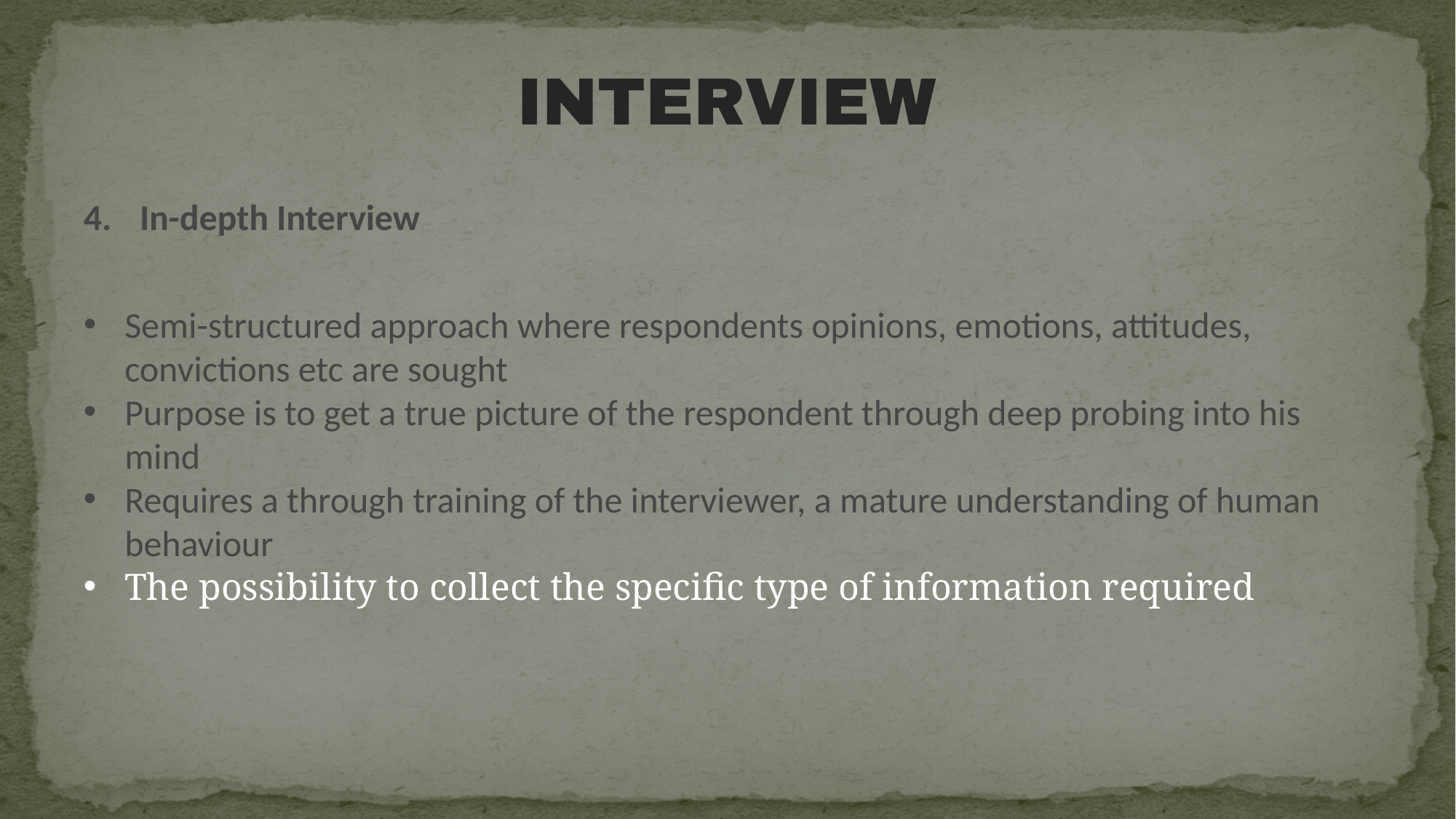

# INTERVIEW
4.	In-depth Interview

Semi-structured approach where respondents opinions, emotions, attitudes, convictions etc are sought
Purpose is to get a true picture of the respondent through deep probing into his mind
Requires a through training of the interviewer, a mature understanding of human behaviour
The possibility to collect the specific type of information required